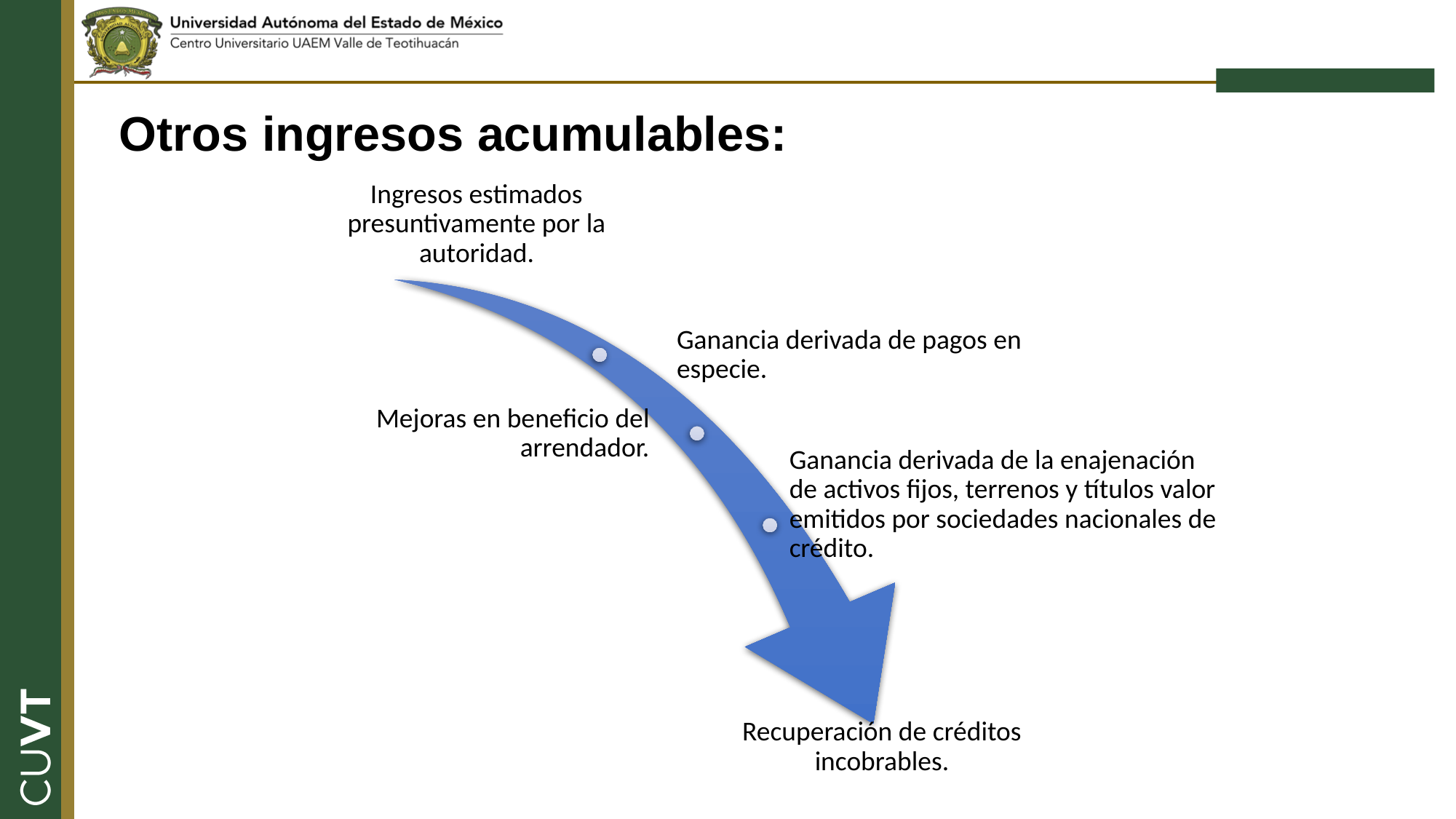

Otros ingresos acumulables:
Ingresos estimados presuntivamente por la autoridad.
Ganancia derivada de pagos en especie.
Mejoras en beneficio del arrendador.
Ganancia derivada de la enajenación de activos fijos, terrenos y títulos valor emitidos por sociedades nacionales de crédito.
Recuperación de créditos incobrables.